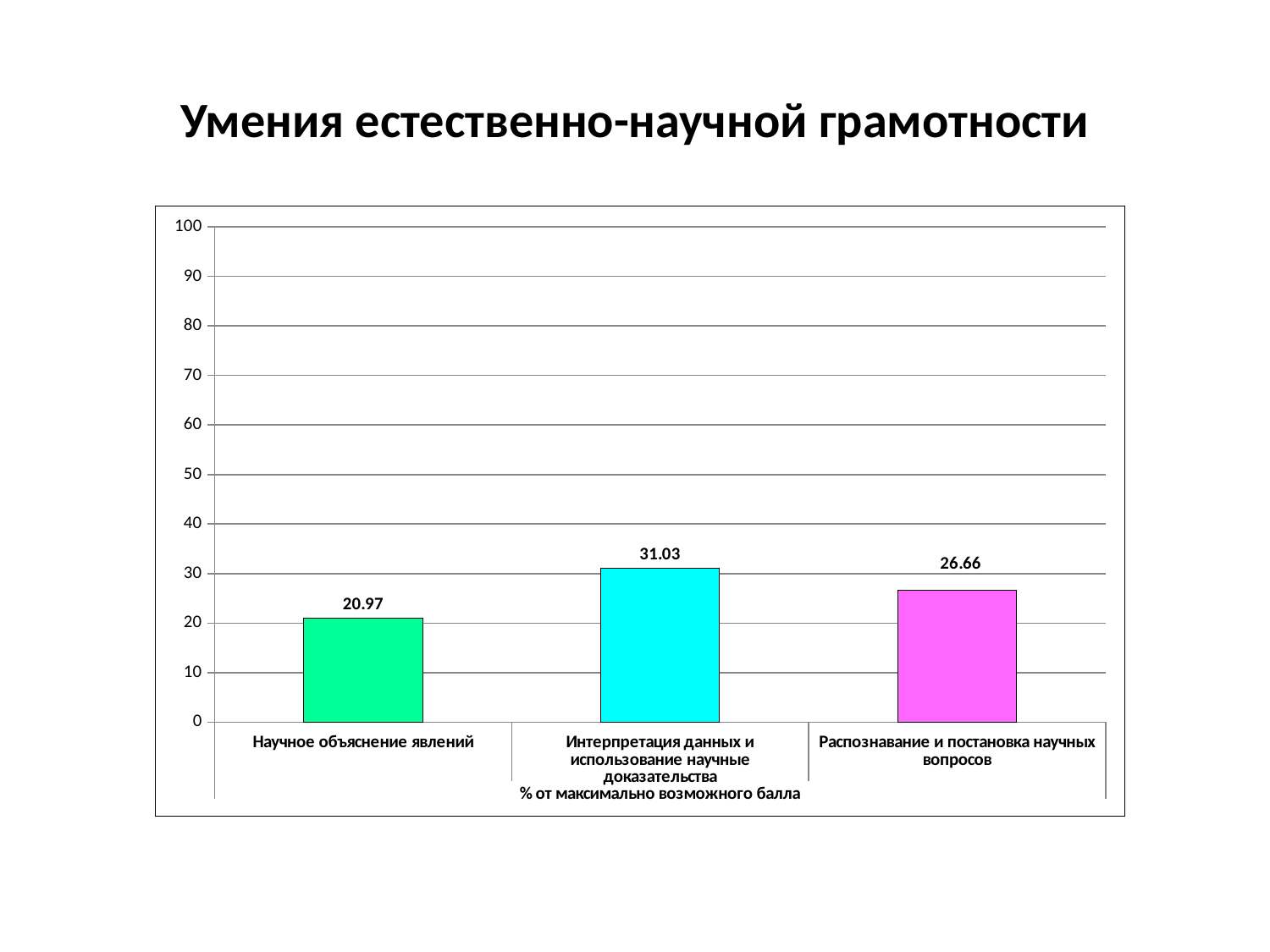

# Умения естественно-научной грамотности

### Chart

| Category |  |
|---|---|
| Научное объяснение явлений | 20.97 |
| Интерпретация данных и использование научные доказательства | 31.03 |
| Распознавание и постановка научных вопросов | 26.66 |